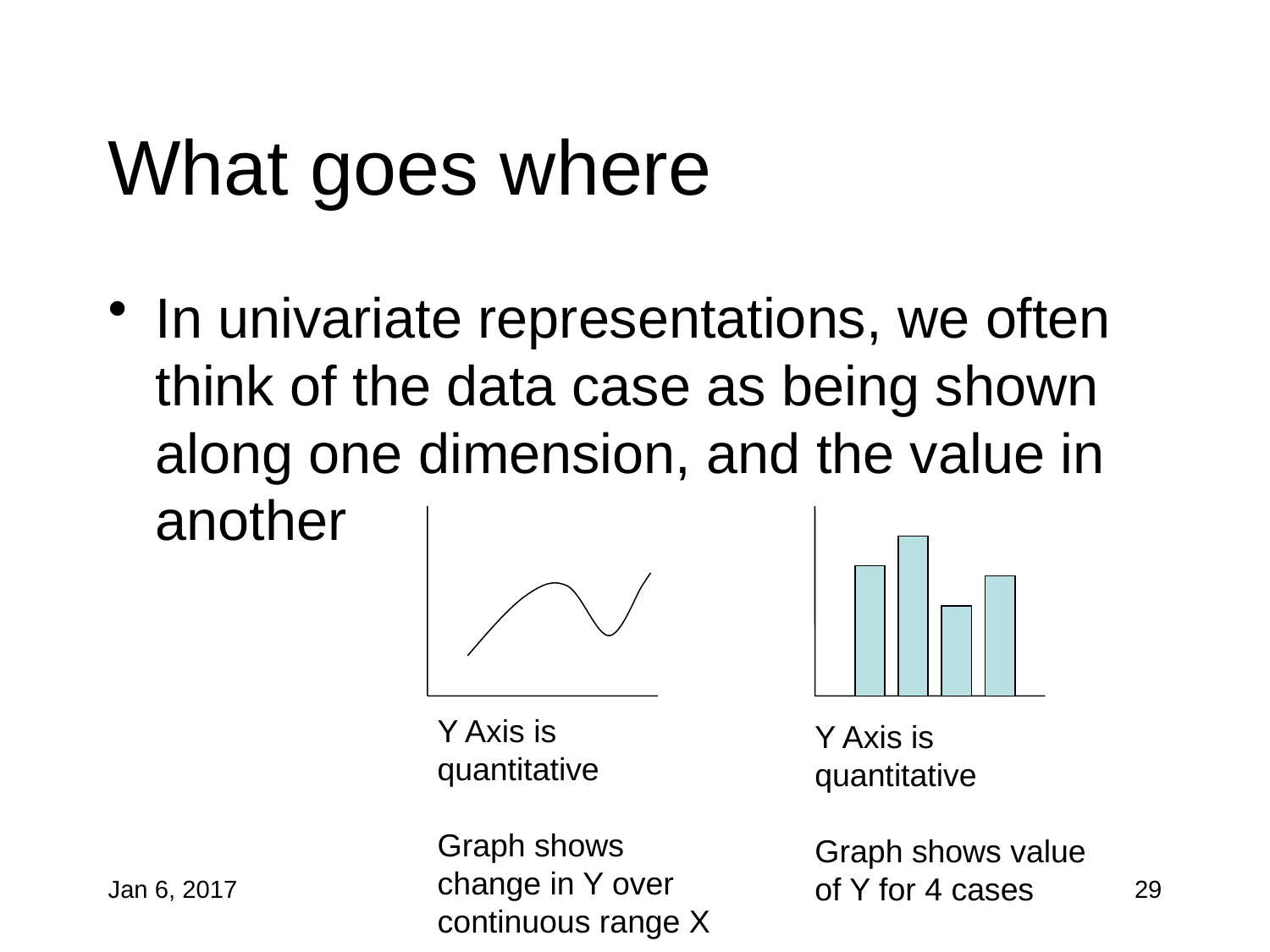

# What goes where
In univariate representations, we often think of the data case as being shown along one dimension, and the value in another

Y Axis is quantitative

Graph shows change in Y over continuous range X
Y Axis is quantitative

Graph shows value of Y for 4 cases

IAT 355
Jan 6, 2017
29